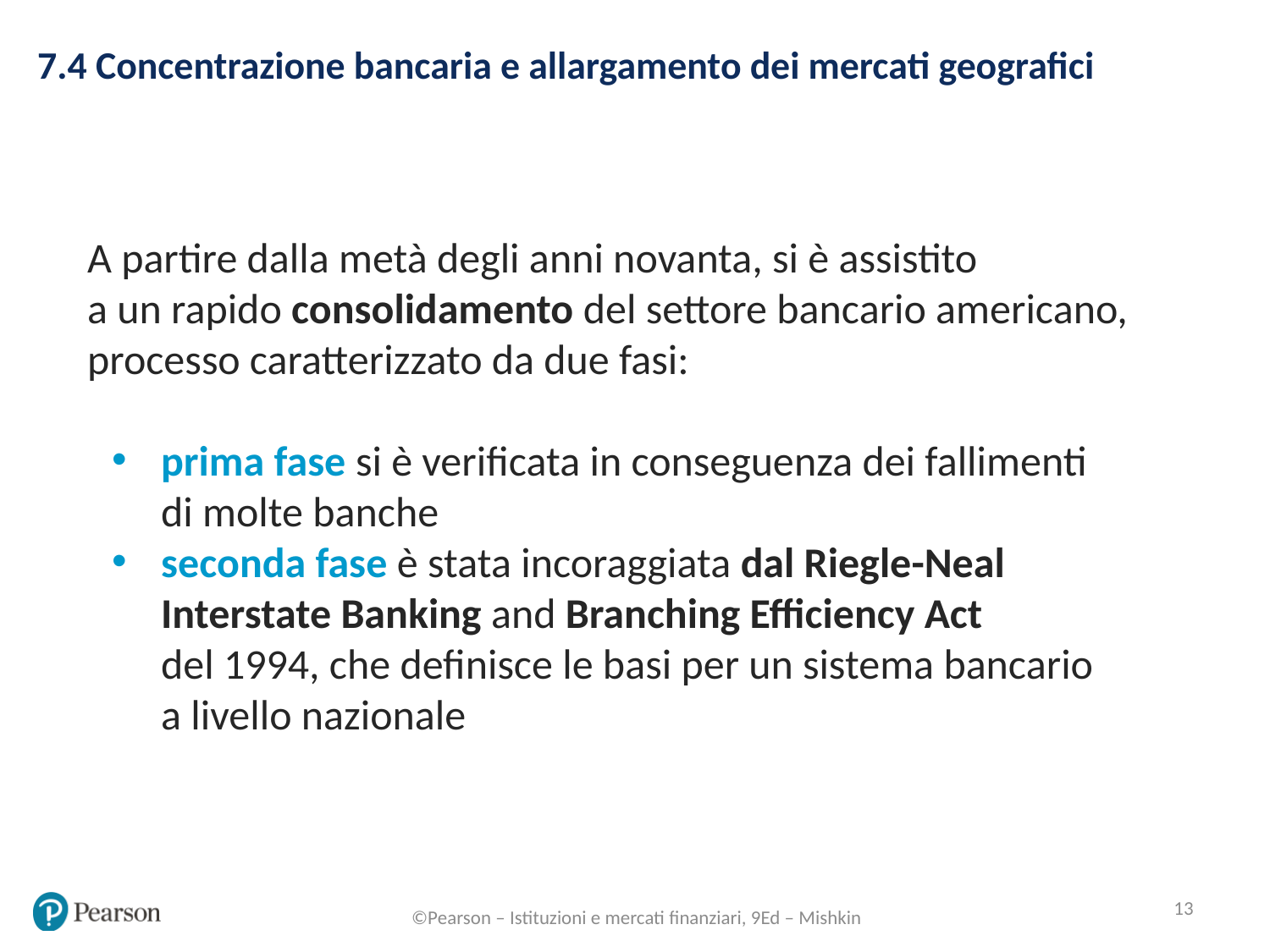

7.4 Concentrazione bancaria e allargamento dei mercati geografici
A partire dalla metà degli anni novanta, si è assistito
a un rapido consolidamento del settore bancario americano, processo caratterizzato da due fasi:

prima fase si è verificata in conseguenza dei fallimenti
di molte banche
seconda fase è stata incoraggiata dal Riegle-Neal Interstate Banking and Branching Efficiency Act
del 1994, che definisce le basi per un sistema bancario
a livello nazionale
13
©Pearson – Istituzioni e mercati finanziari, 9Ed – Mishkin